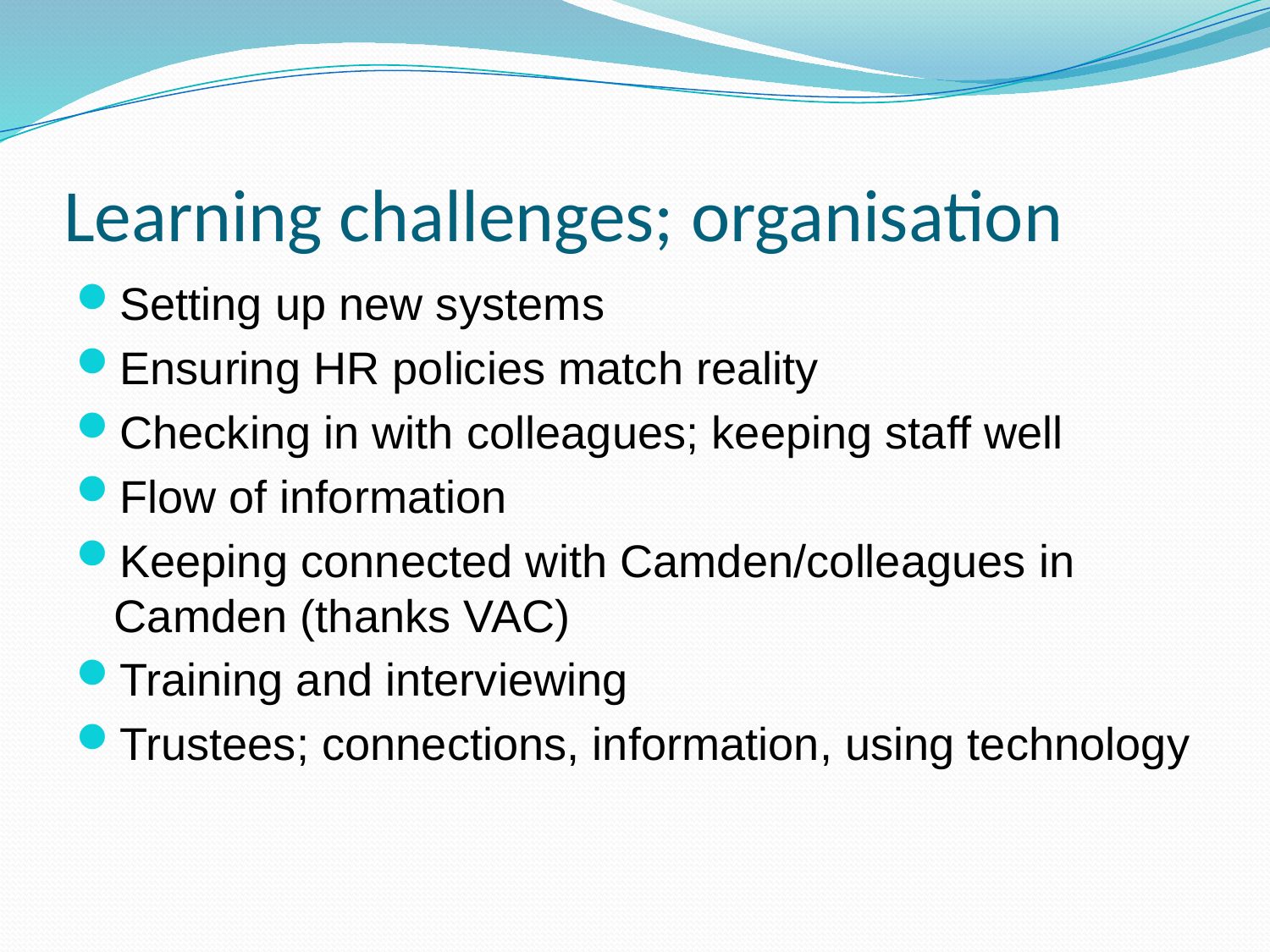

# Learning challenges; organisation
Setting up new systems
Ensuring HR policies match reality
Checking in with colleagues; keeping staff well
Flow of information
Keeping connected with Camden/colleagues in Camden (thanks VAC)
Training and interviewing
Trustees; connections, information, using technology